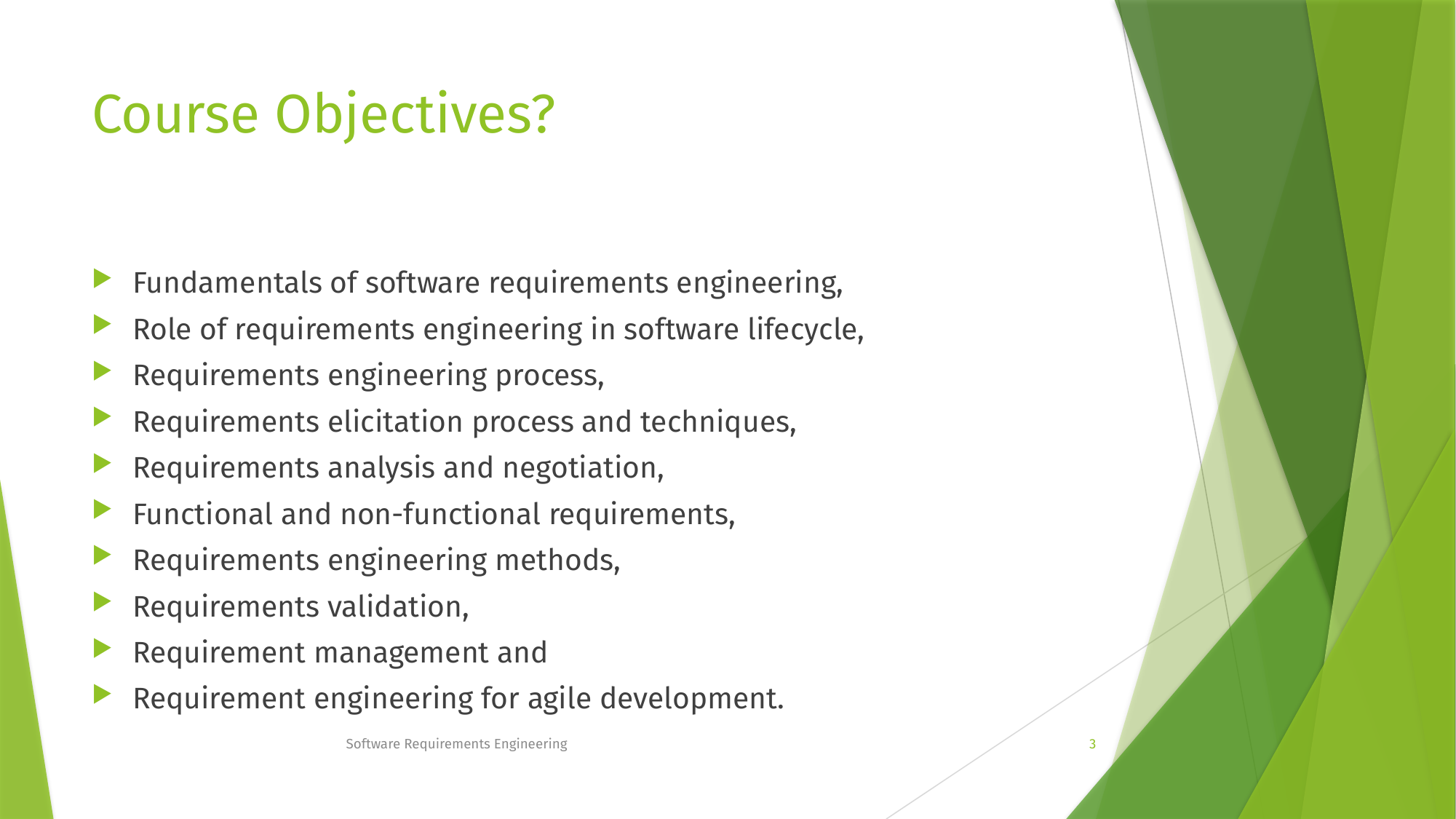

# Course Objectives?
Fundamentals of software requirements engineering,
Role of requirements engineering in software lifecycle,
Requirements engineering process,
Requirements elicitation process and techniques,
Requirements analysis and negotiation,
Functional and non-functional requirements,
Requirements engineering methods,
Requirements validation,
Requirement management and
Requirement engineering for agile development.
Software Requirements Engineering
3